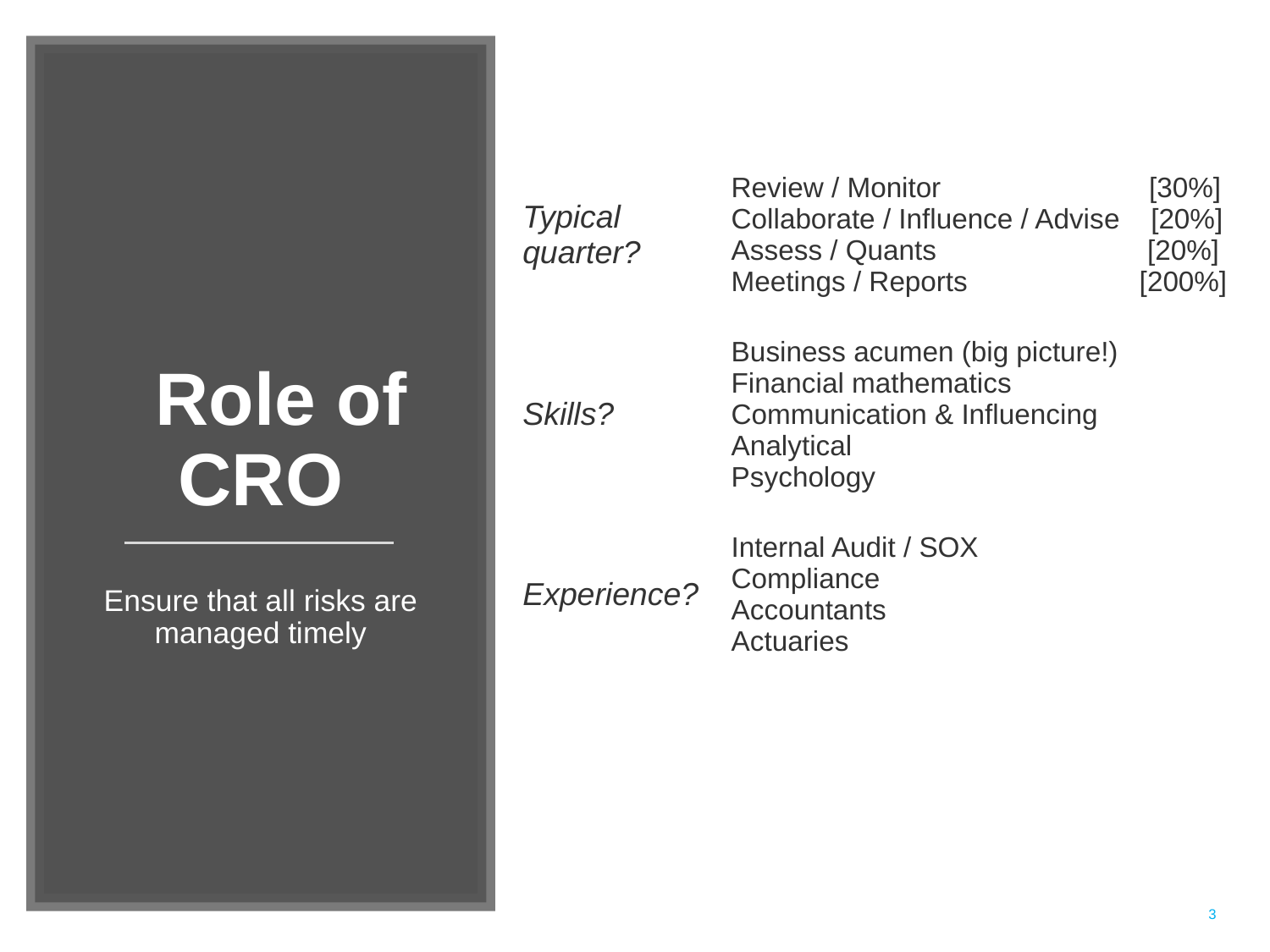

# Role of CRO
| Typical quarter? | Review / Monitor [30%] Collaborate / Influence / Advise [20%] Assess / Quants [20%] Meetings / Reports [200%] |
| --- | --- |
| Skills? | Business acumen (big picture!) Financial mathematics Communication & Influencing Analytical Psychology |
| Experience? | Internal Audit / SOX Compliance Accountants Actuaries |
Ensure that all risks are managed timely
3